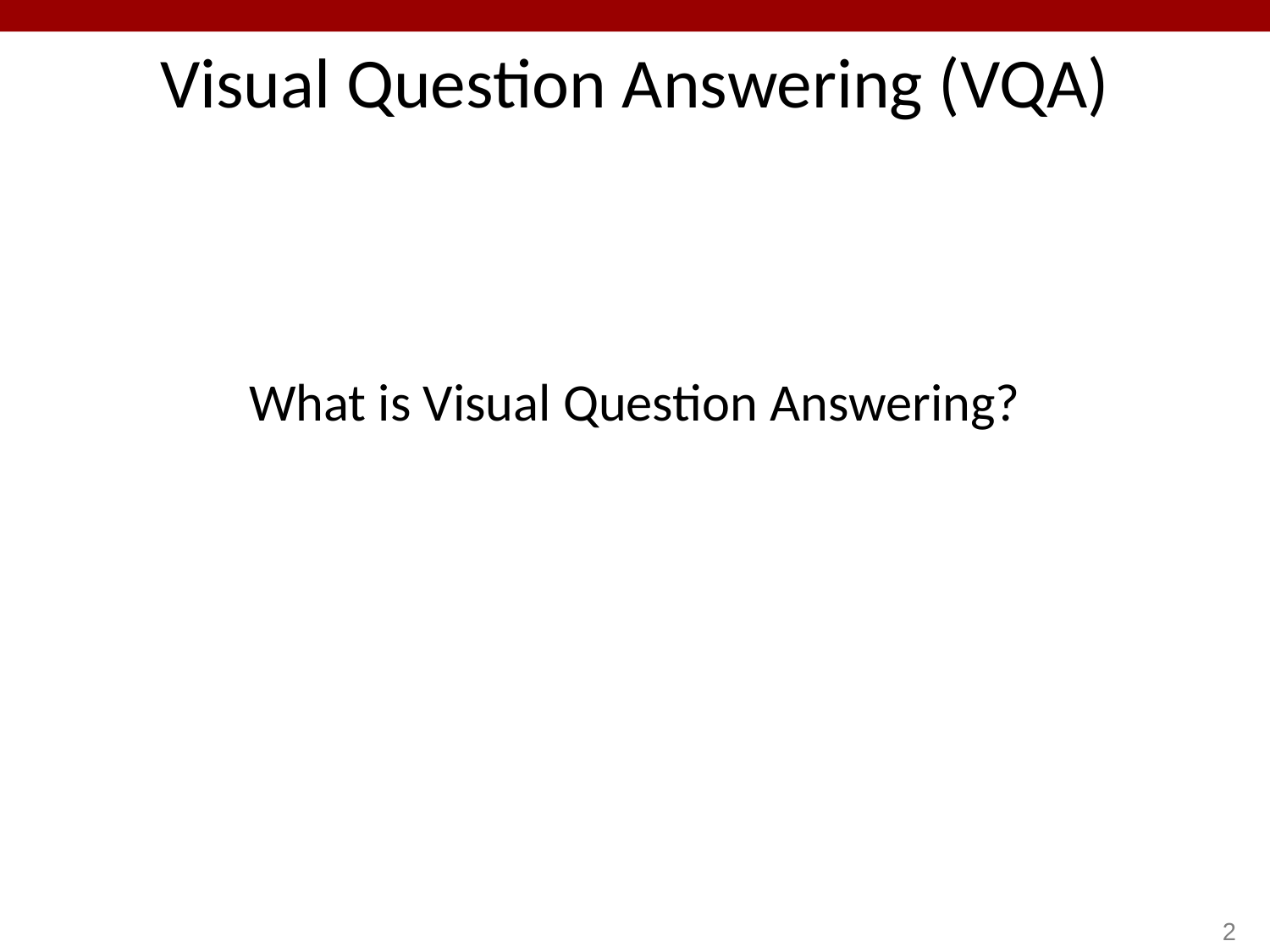

# Visual Question Answering (VQA)
What is Visual Question Answering?
2